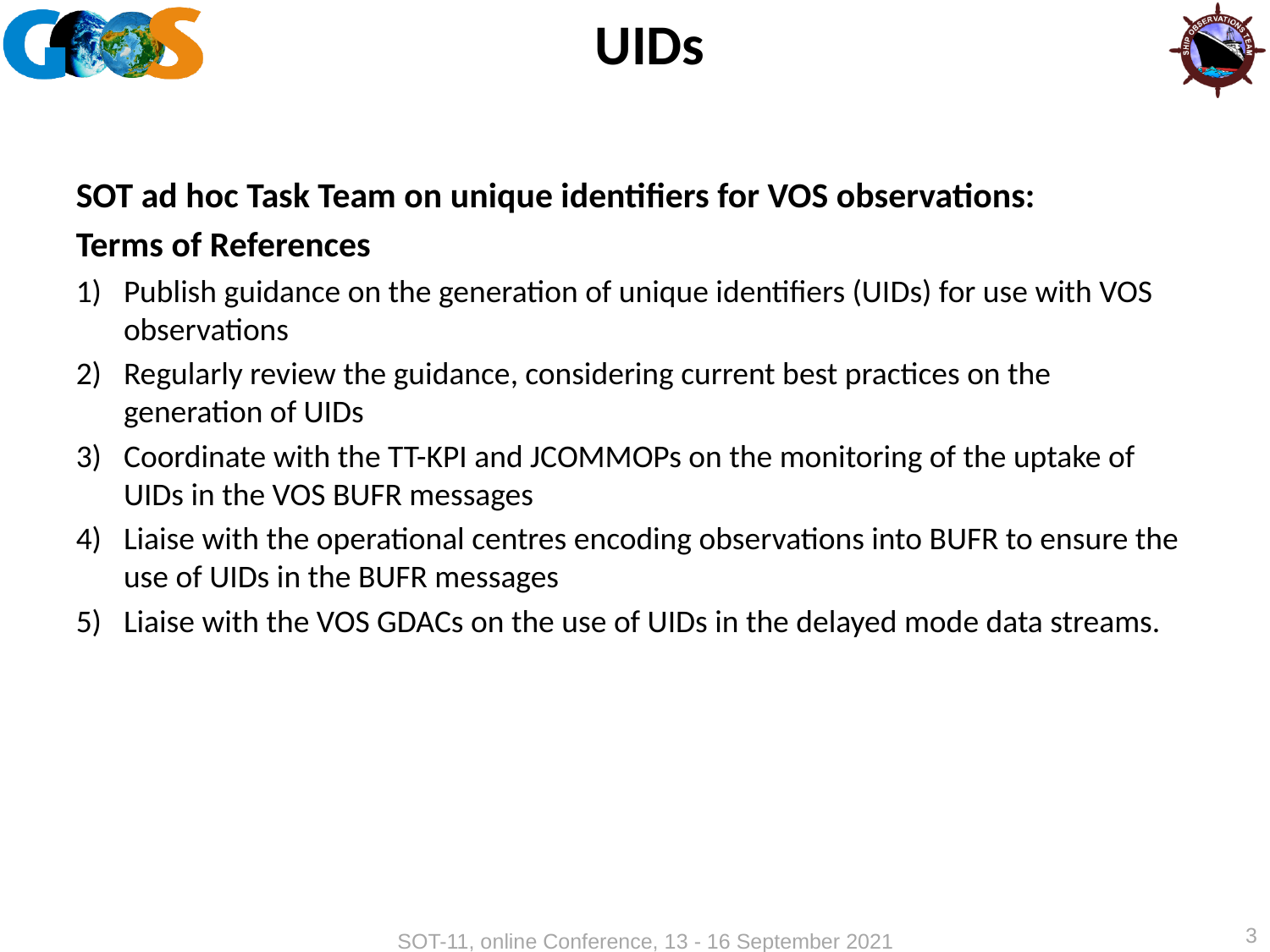

# UIDs
SOT ad hoc Task Team on unique identifiers for VOS observations:
Terms of References
Publish guidance on the generation of unique identifiers (UIDs) for use with VOS observations
Regularly review the guidance, considering current best practices on the generation of UIDs
Coordinate with the TT-KPI and JCOMMOPs on the monitoring of the uptake of UIDs in the VOS BUFR messages
Liaise with the operational centres encoding observations into BUFR to ensure the use of UIDs in the BUFR messages
Liaise with the VOS GDACs on the use of UIDs in the delayed mode data streams.

3